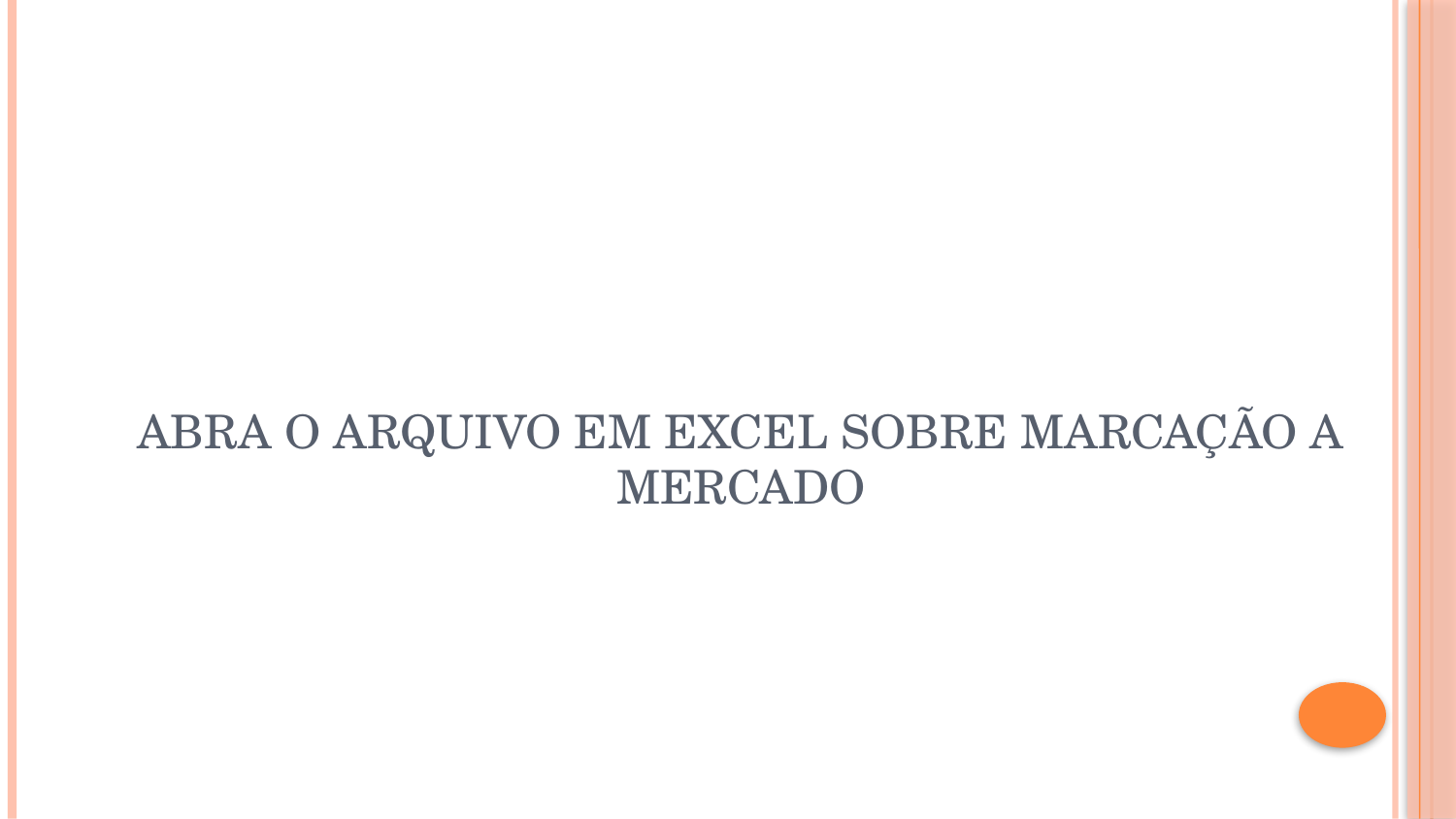

# Abra o arquivo em excel sobre MARCAÇÃO A MERCADO